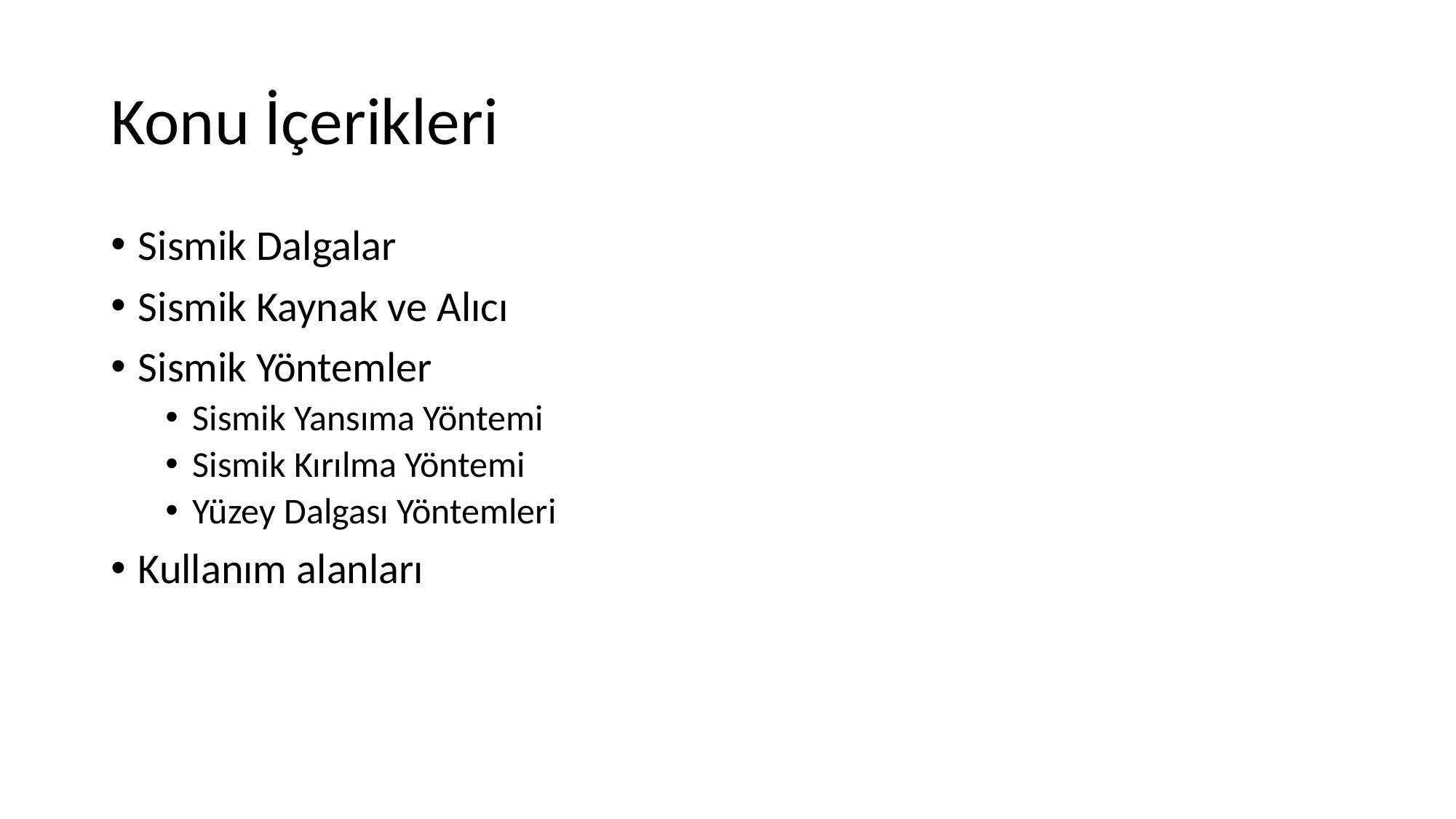

# Konu İçerikleri
Sismik Dalgalar
Sismik Kaynak ve Alıcı
Sismik Yöntemler
Sismik Yansıma Yöntemi
Sismik Kırılma Yöntemi
Yüzey Dalgası Yöntemleri
Kullanım alanları